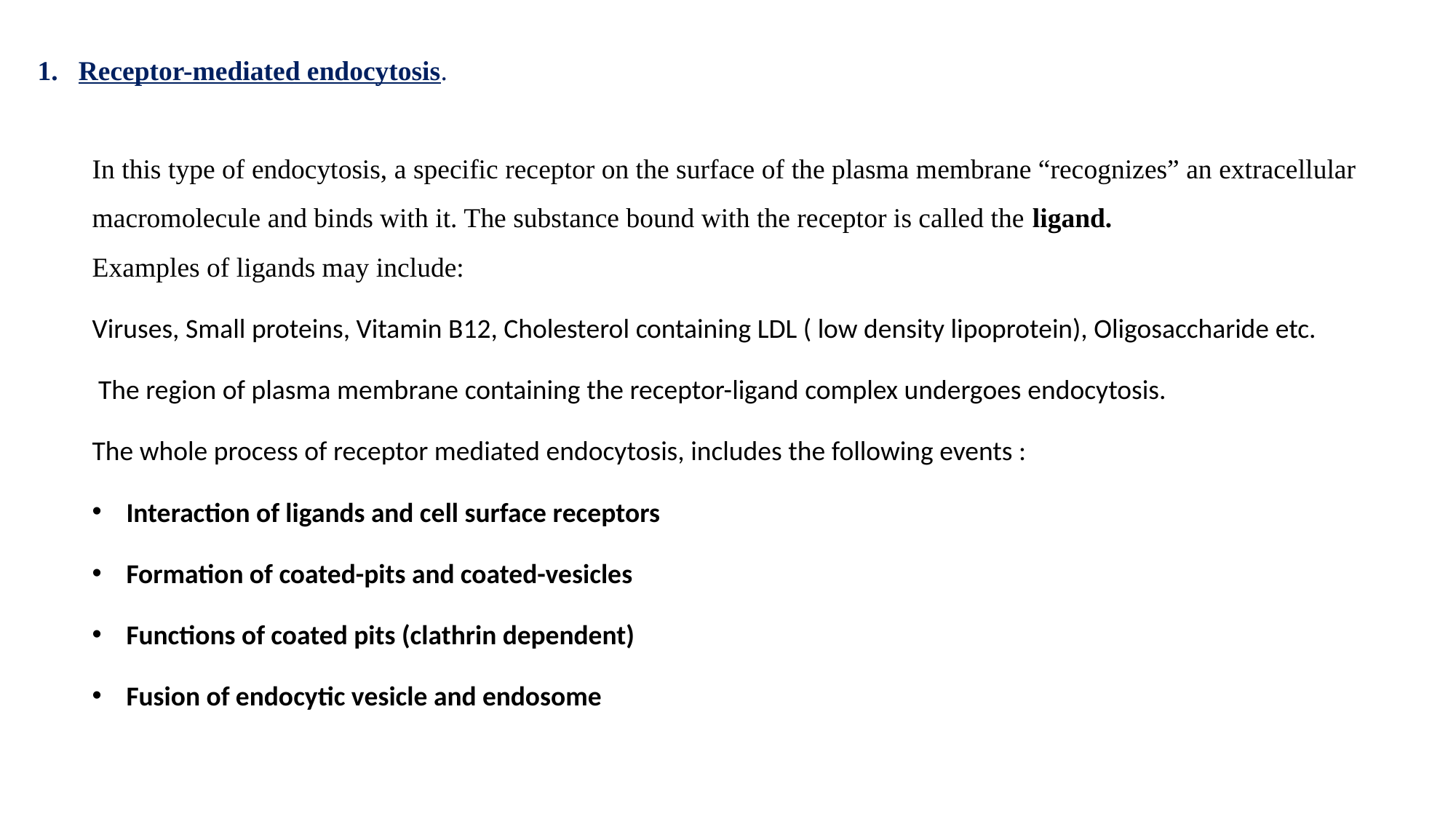

Receptor-mediated endocytosis.

In this type of endocytosis, a specific receptor on the surface of the plasma membrane “recognizes” an extracellular macromolecule and binds with it. The substance bound with the receptor is called the ligand.
Examples of ligands may include:
Viruses, Small proteins, Vitamin B12, Cholesterol containing LDL ( low density lipoprotein), Oligosaccharide etc.
 The region of plasma membrane containing the receptor-ligand complex undergoes endocytosis.
The whole process of receptor mediated endocytosis, includes the following events :
Interaction of ligands and cell surface receptors
Formation of coated-pits and coated-vesicles
Functions of coated pits (clathrin dependent)
Fusion of endocytic vesicle and endosome